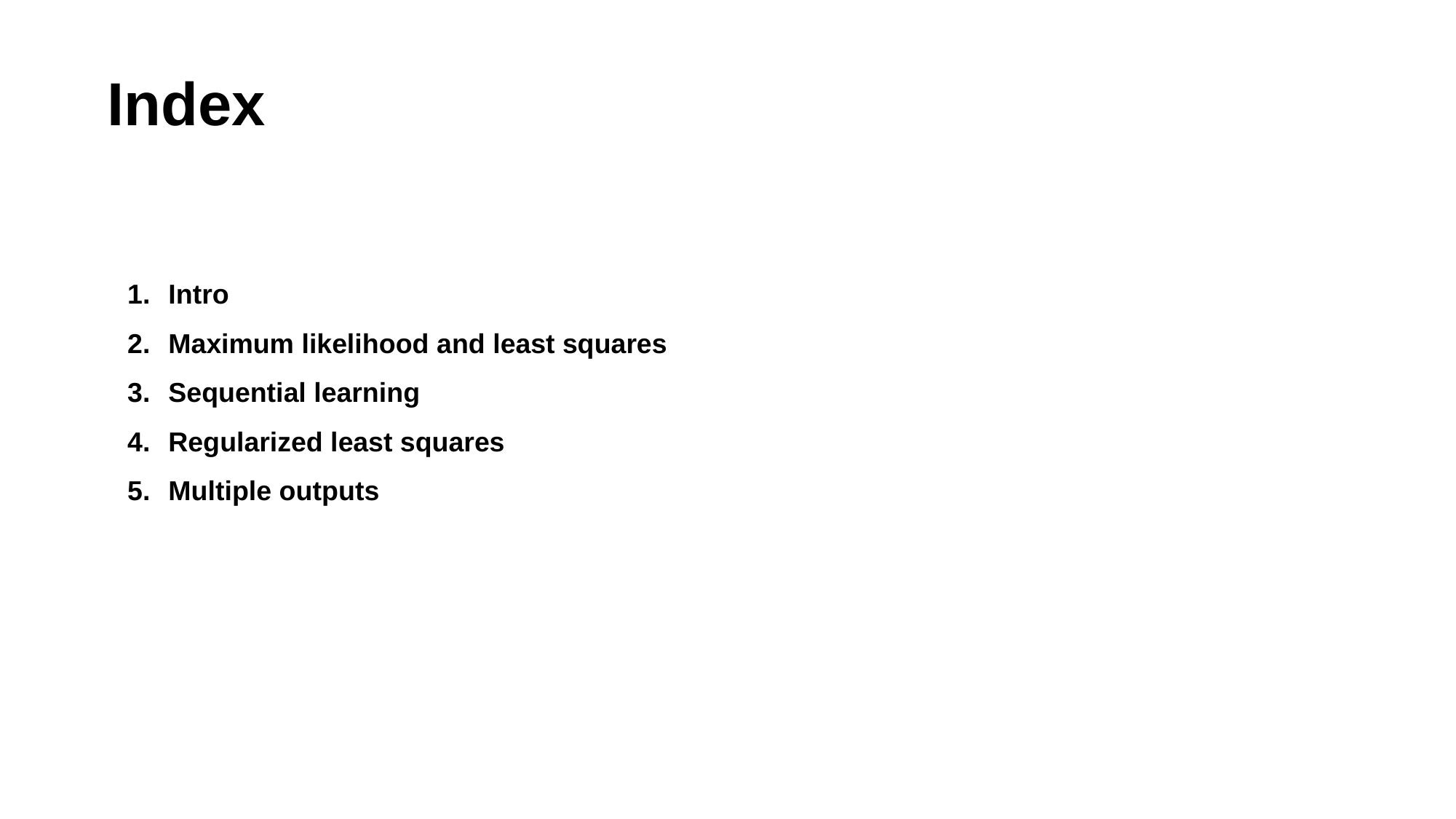

Index
Intro
Maximum likelihood and least squares
Sequential learning
Regularized least squares
Multiple outputs